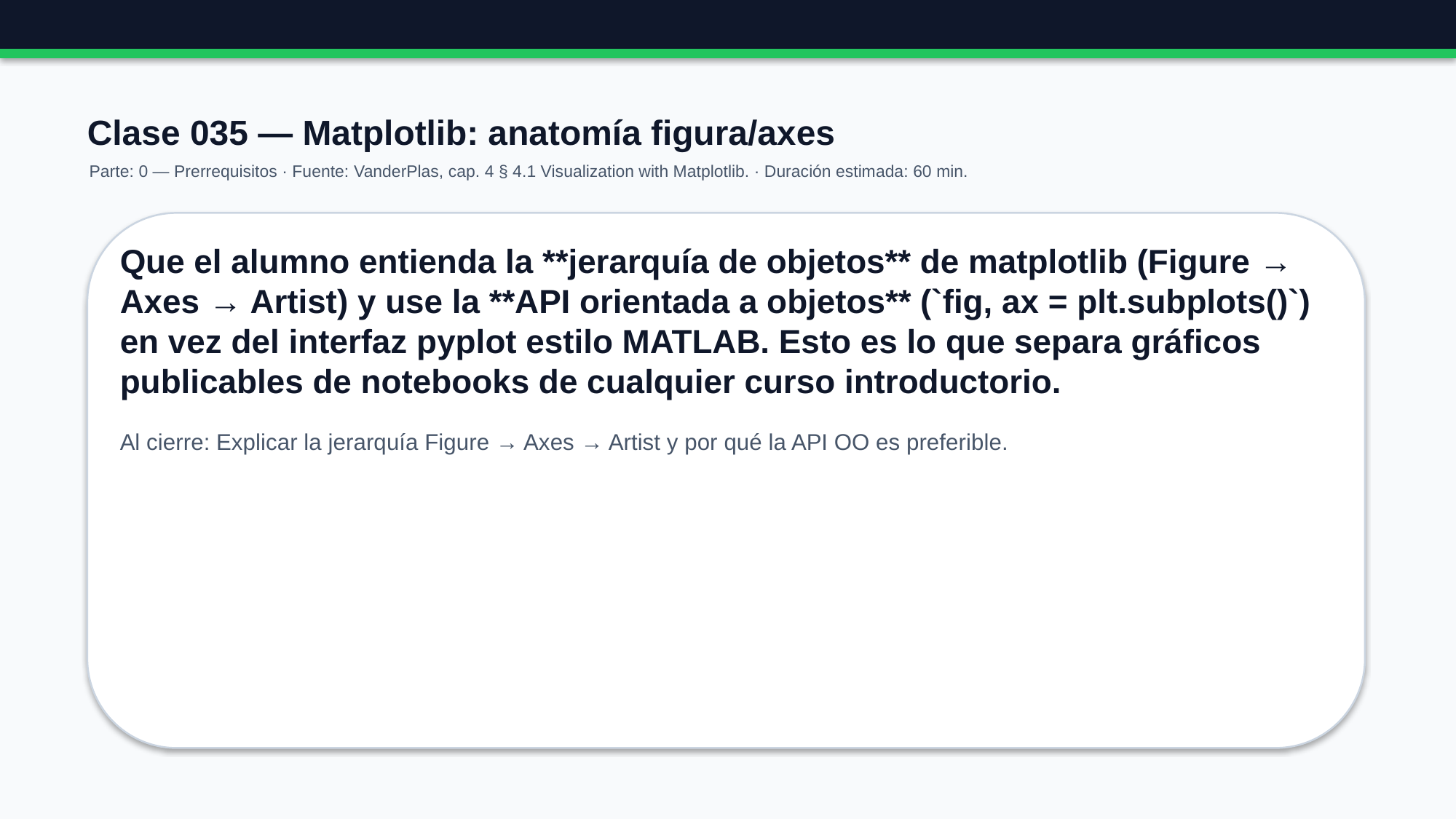

Clase 035 — Matplotlib: anatomía figura/axes
Parte: 0 — Prerrequisitos · Fuente: VanderPlas, cap. 4 § 4.1 Visualization with Matplotlib. · Duración estimada: 60 min.

Que el alumno entienda la **jerarquía de objetos** de matplotlib (Figure → Axes → Artist) y use la **API orientada a objetos** (`fig, ax = plt.subplots()`) en vez del interfaz pyplot estilo MATLAB. Esto es lo que separa gráficos publicables de notebooks de cualquier curso introductorio.
Al cierre: Explicar la jerarquía Figure → Axes → Artist y por qué la API OO es preferible.